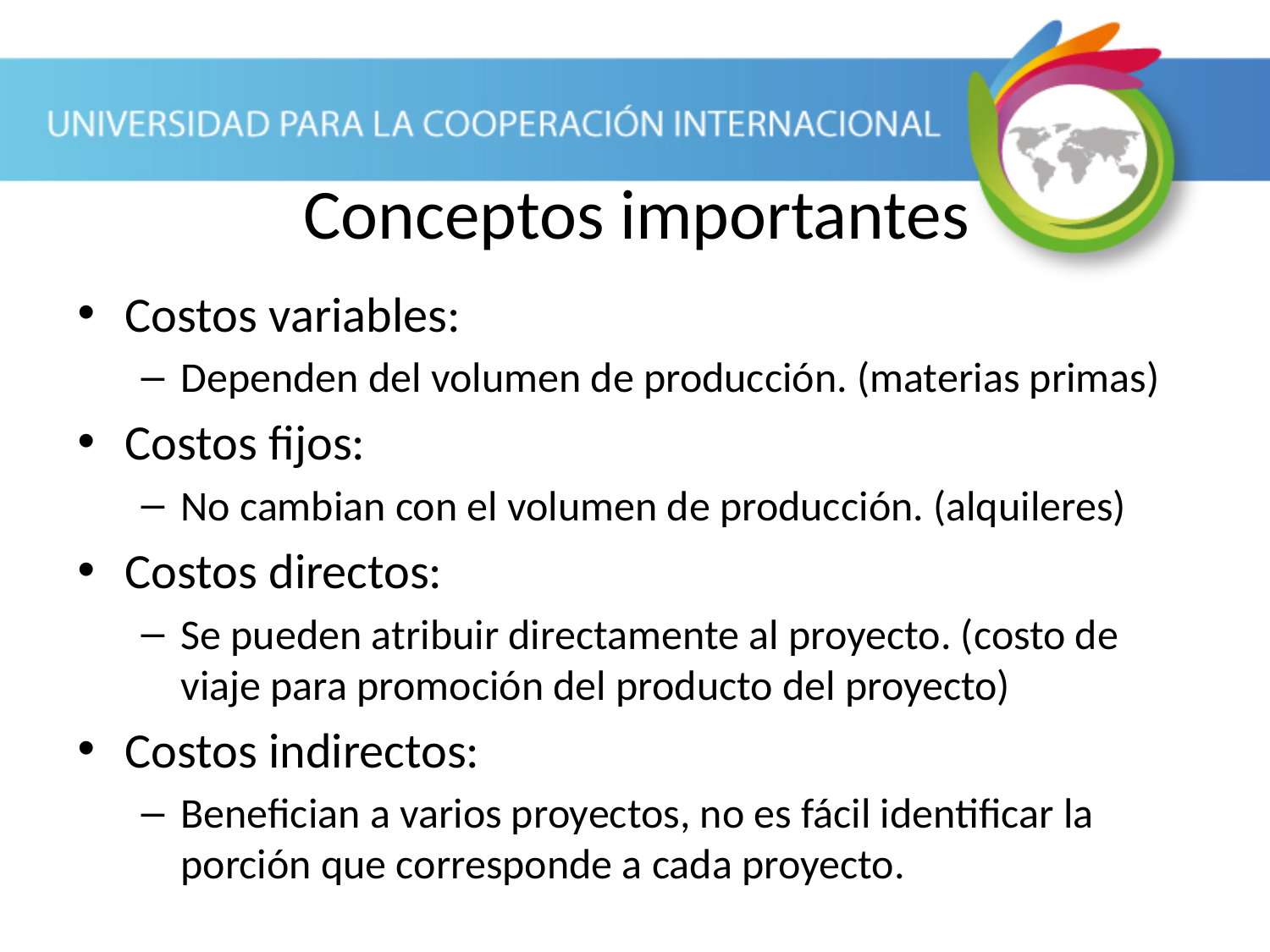

# Conceptos importantes
Costos variables:
Dependen del volumen de producción. (materias primas)
Costos fijos:
No cambian con el volumen de producción. (alquileres)
Costos directos:
Se pueden atribuir directamente al proyecto. (costo de viaje para promoción del producto del proyecto)
Costos indirectos:
Benefician a varios proyectos, no es fácil identificar la porción que corresponde a cada proyecto.